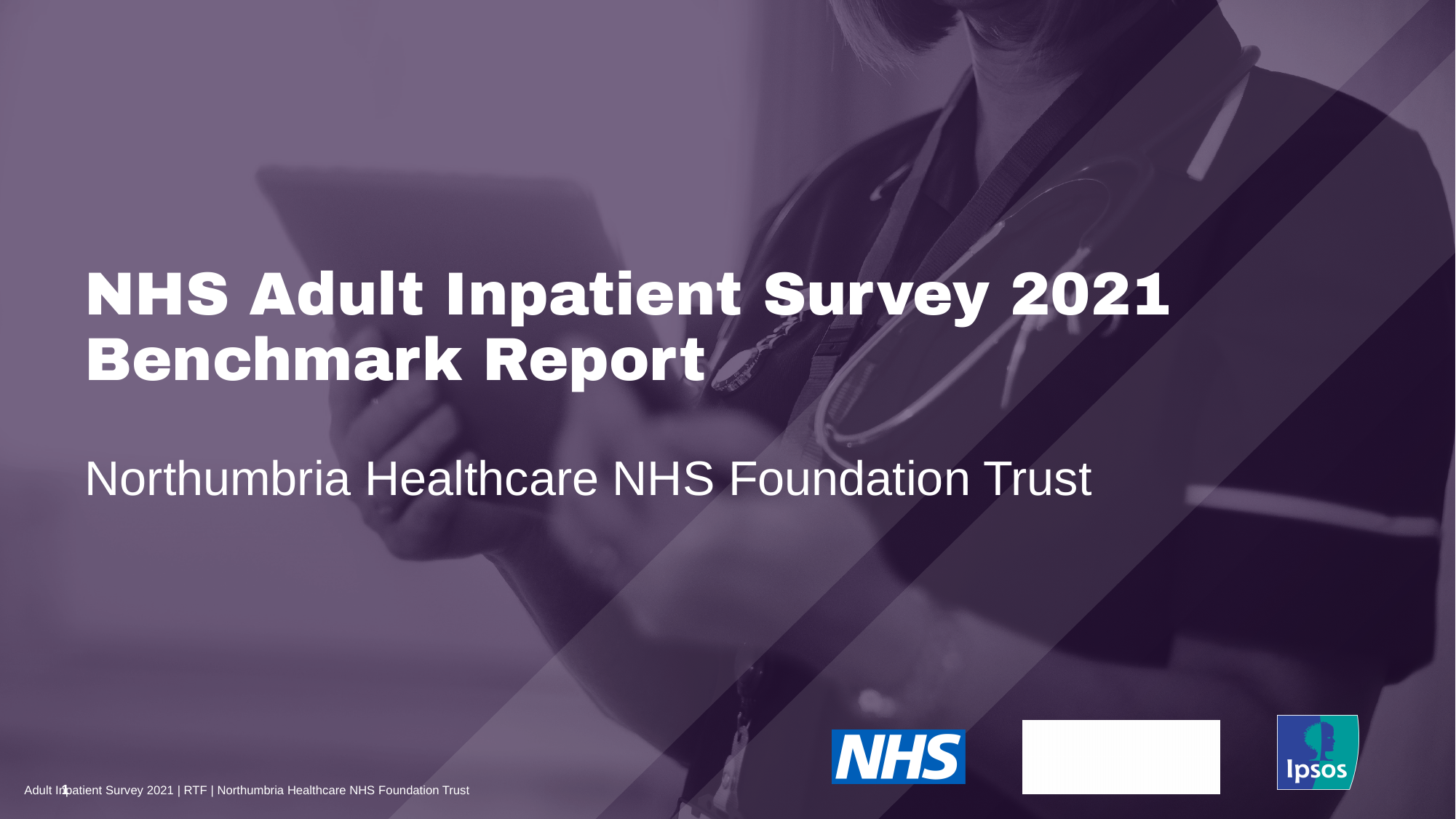

NHS Adult Inpatient Survey 2021
Benchmark Report
# Northumbria Healthcare NHS Foundation Trust
1